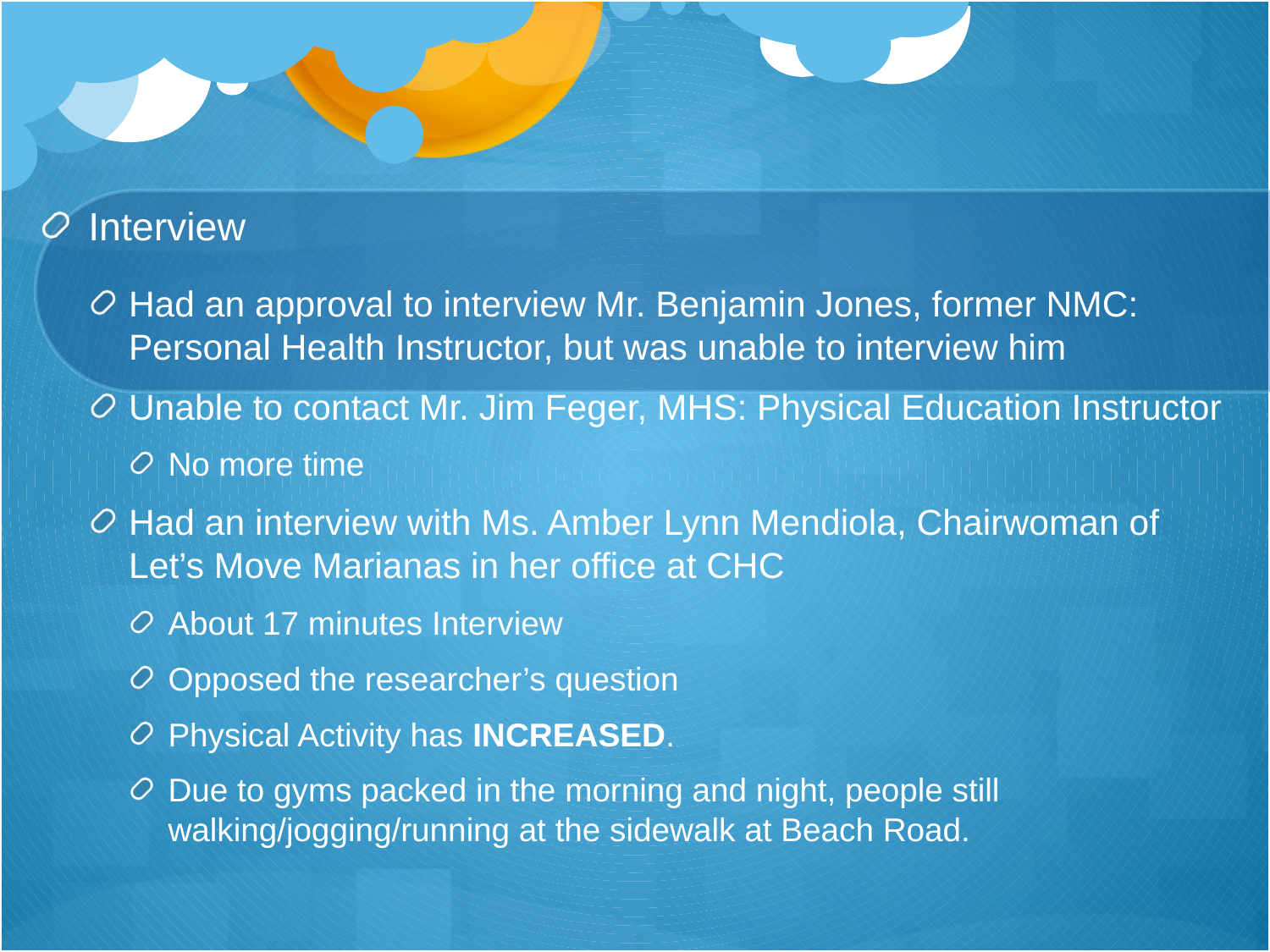

Interview
Had an approval to interview Mr. Benjamin Jones, former NMC: Personal Health Instructor, but was unable to interview him
Unable to contact Mr. Jim Feger, MHS: Physical Education Instructor
No more time
Had an interview with Ms. Amber Lynn Mendiola, Chairwoman of Let’s Move Marianas in her office at CHC
About 17 minutes Interview
Opposed the researcher’s question
Physical Activity has INCREASED.
Due to gyms packed in the morning and night, people still walking/jogging/running at the sidewalk at Beach Road.